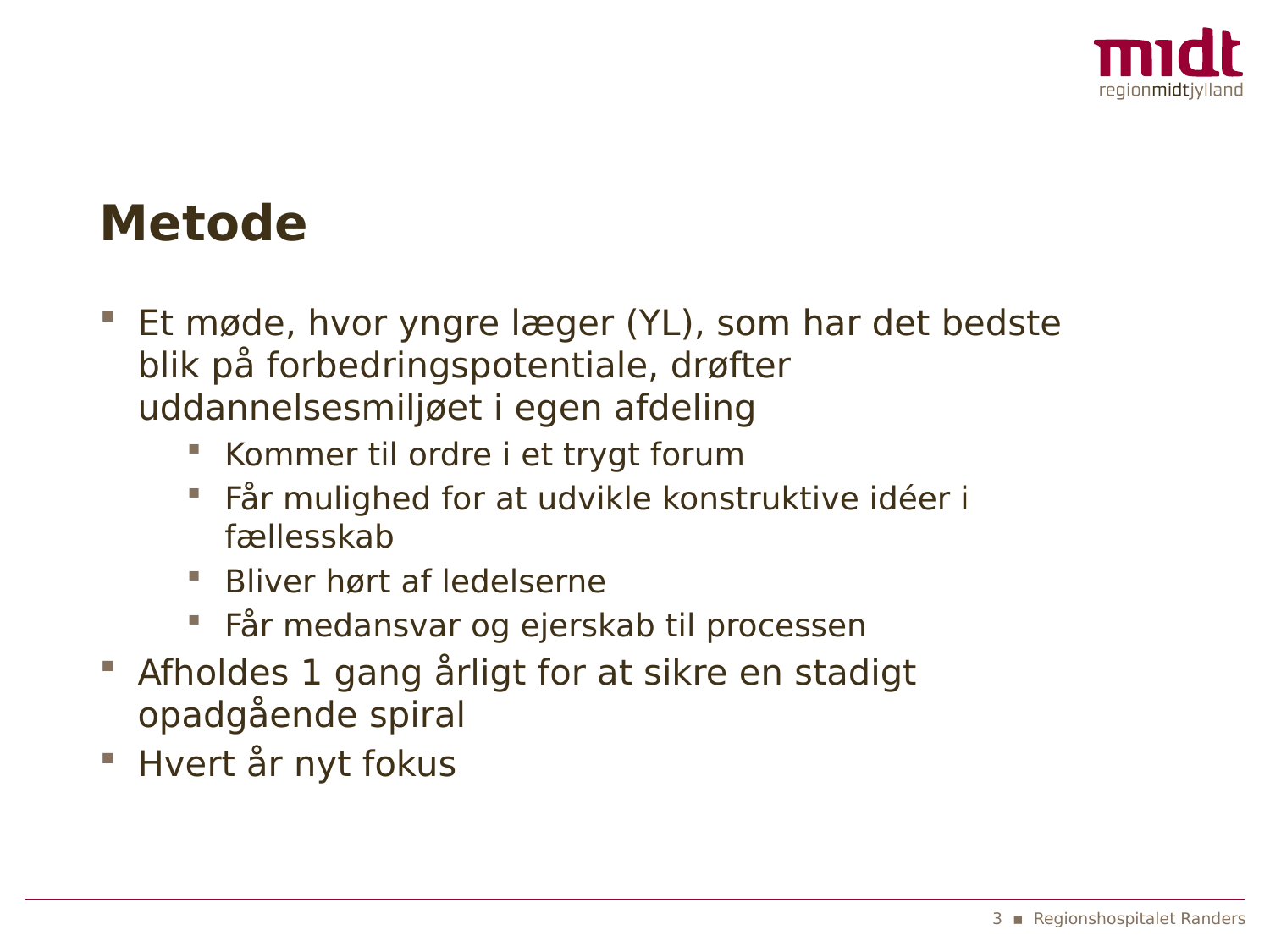

# Metode
Et møde, hvor yngre læger (YL), som har det bedste blik på forbedringspotentiale, drøfter uddannelsesmiljøet i egen afdeling
Kommer til ordre i et trygt forum
Får mulighed for at udvikle konstruktive idéer i fællesskab
Bliver hørt af ledelserne
Får medansvar og ejerskab til processen
Afholdes 1 gang årligt for at sikre en stadigt opadgående spiral
Hvert år nyt fokus